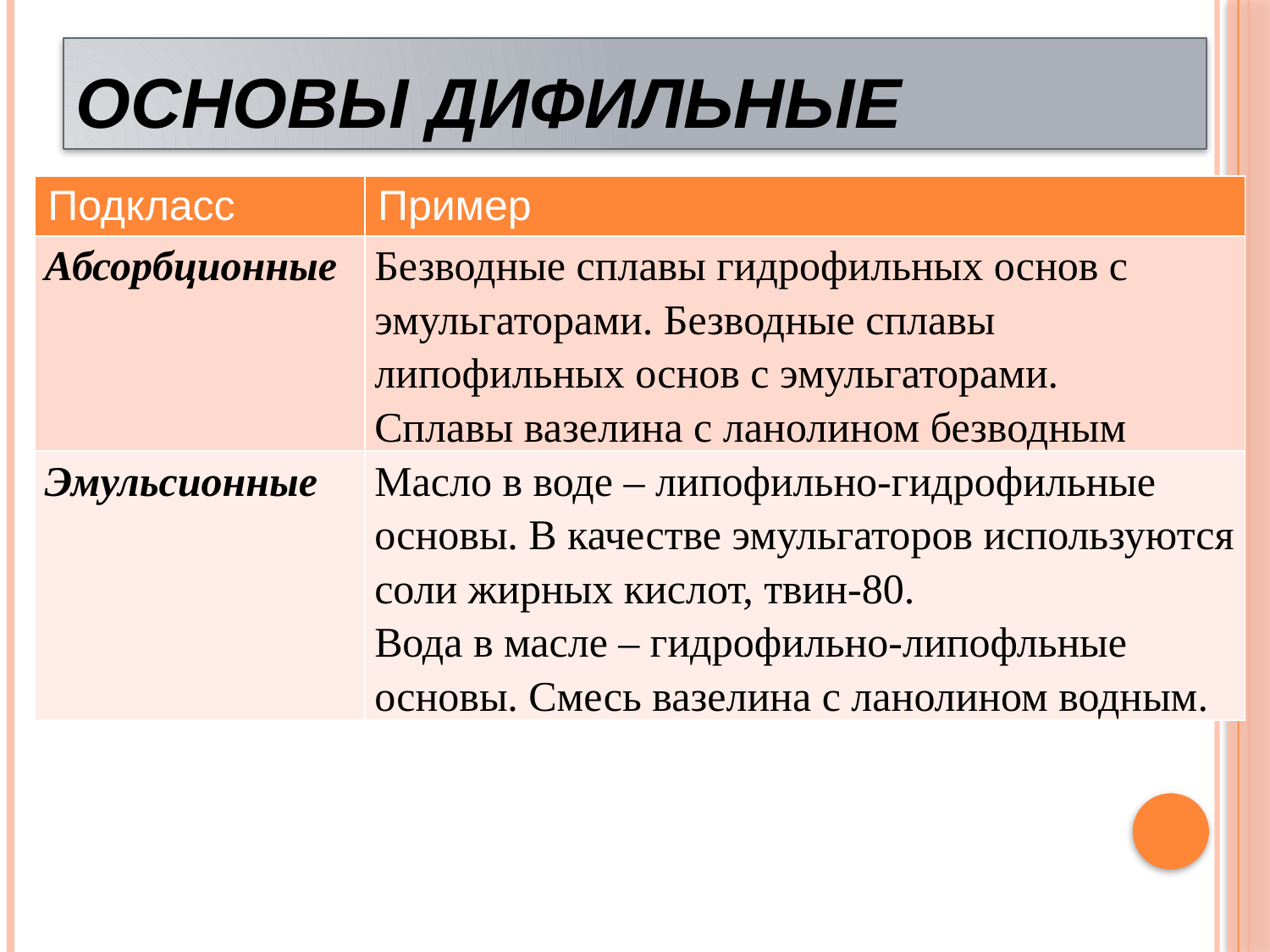

# Основы дифильные
| Подкласс | Пример |
| --- | --- |
| Абсорбционные | Безводные сплавы гидрофильных основ с эмульгаторами. Безводные сплавы липофильных основ с эмульгаторами. Сплавы вазелина с ланолином безводным |
| Эмульсионные | Масло в воде – липофильно-гидрофильные основы. В качестве эмульгаторов используются соли жирных кислот, твин-80. Вода в масле – гидрофильно-липофльные основы. Смесь вазелина с ланолином водным. |